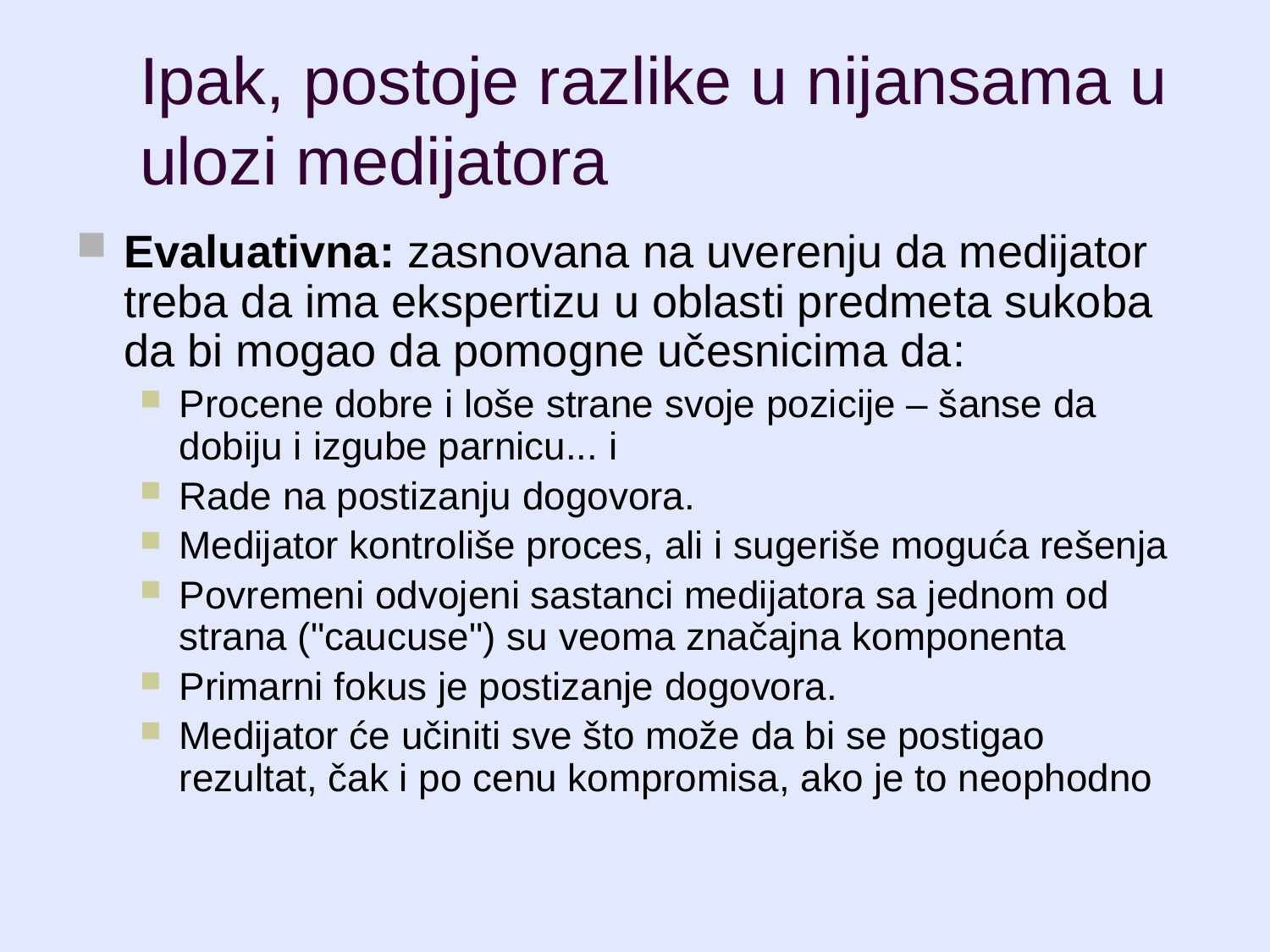

Ipak, postoje razlike u nijansama u ulozi medijatora
Evaluativna: zasnovana na uverenju da medijator treba da ima ekspertizu u oblasti predmeta sukoba da bi mogao da pomogne učesnicima da:
Procene dobre i loše strane svoje pozicije – šanse da dobiju i izgube parnicu... i
Rade na postizanju dogovora.
Medijator kontroliše proces, ali i sugeriše moguća rešenja
Povremeni odvojeni sastanci medijatora sa jednom od strana ("caucuse") su veoma značajna komponenta
Primarni fokus je postizanje dogovora.
Medijator će učiniti sve što može da bi se postigao rezultat, čak i po cenu kompromisa, ako je to neophodno